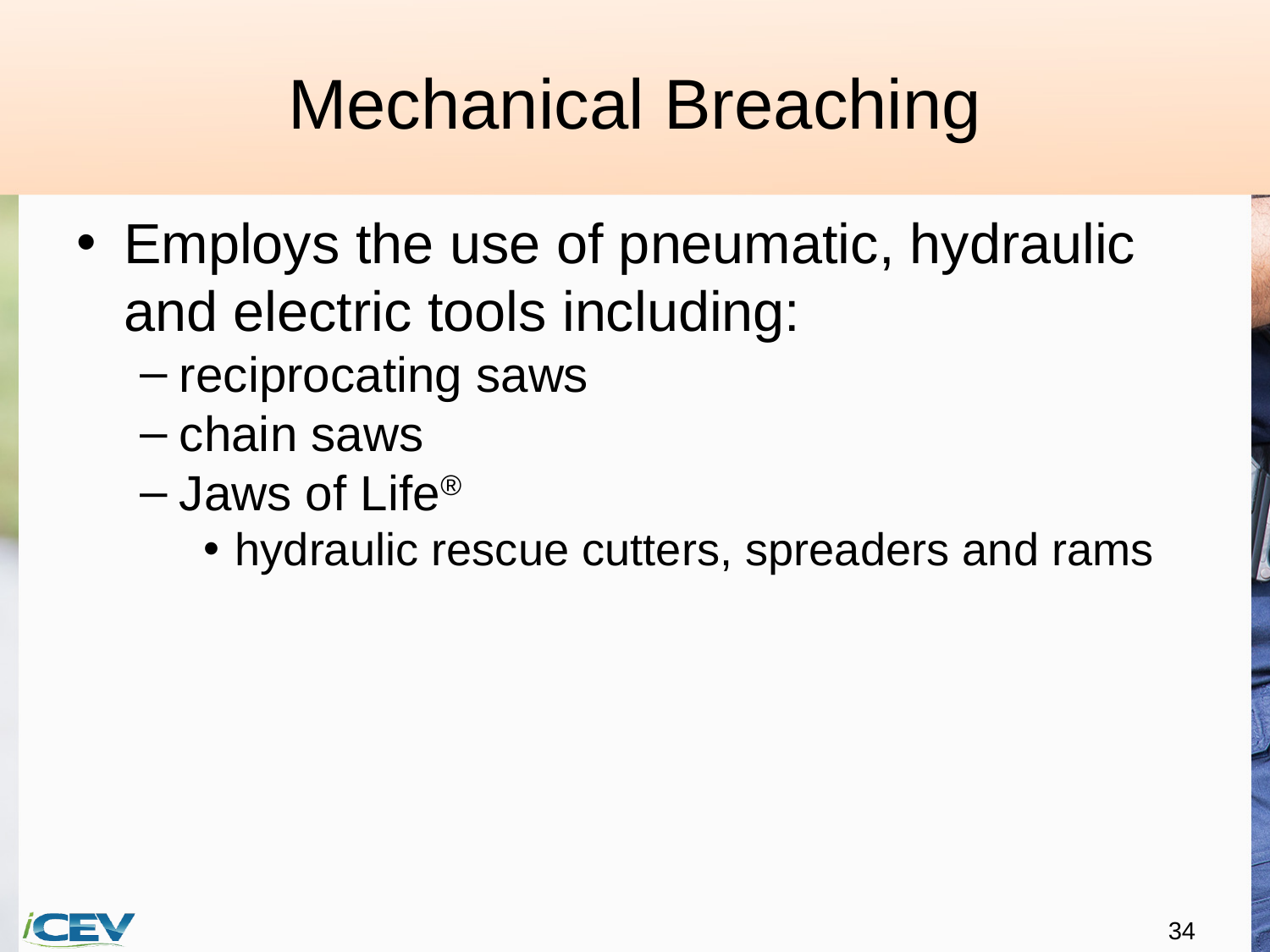

# Mechanical Breaching
Employs the use of pneumatic, hydraulic and electric tools including:
reciprocating saws
chain saws
Jaws of Life®
hydraulic rescue cutters, spreaders and rams